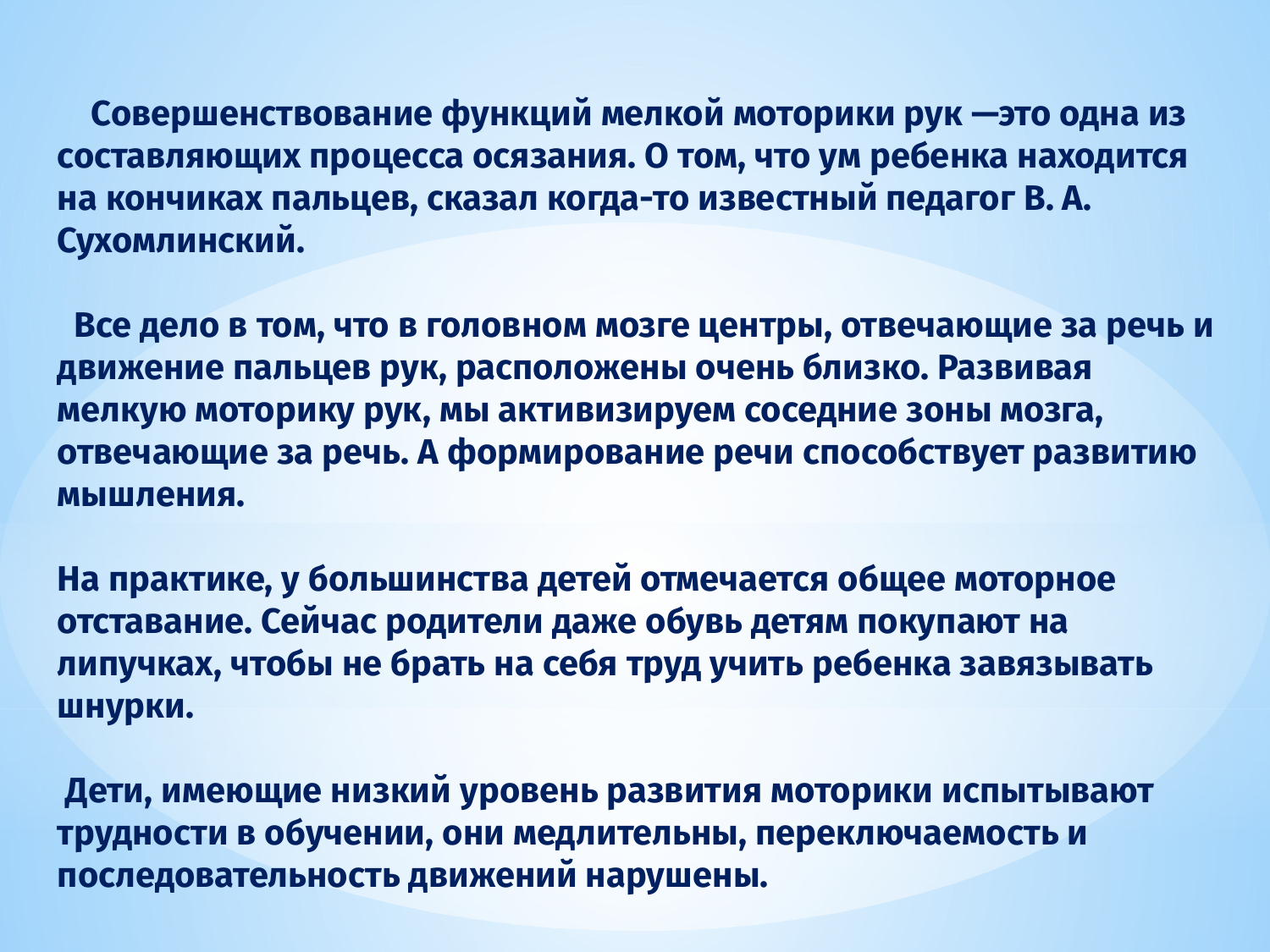

Совершенствование функций мелкой моторики рук —это одна из составляющих процесса осязания. О том, что ум ребенка находится на кончиках пальцев, сказал когда-то известный педагог В. А. Сухомлинский.

  Все дело в том, что в головном мозге центры, отвечающие за речь и движение пальцев рук, расположены очень близко. Развивая мелкую моторику рук, мы активизируем соседние зоны мозга, отвечающие за речь. А формирование речи способствует развитию мышления.

На практике, у большинства детей отмечается общее моторное отставание. Сейчас родители даже обувь детям покупают на липучках, чтобы не брать на себя труд учить ребенка завязывать шнурки.

 Дети, имеющие низкий уровень развития моторики испытывают трудности в обучении, они медлительны, переключаемость и последовательность движений нарушены.